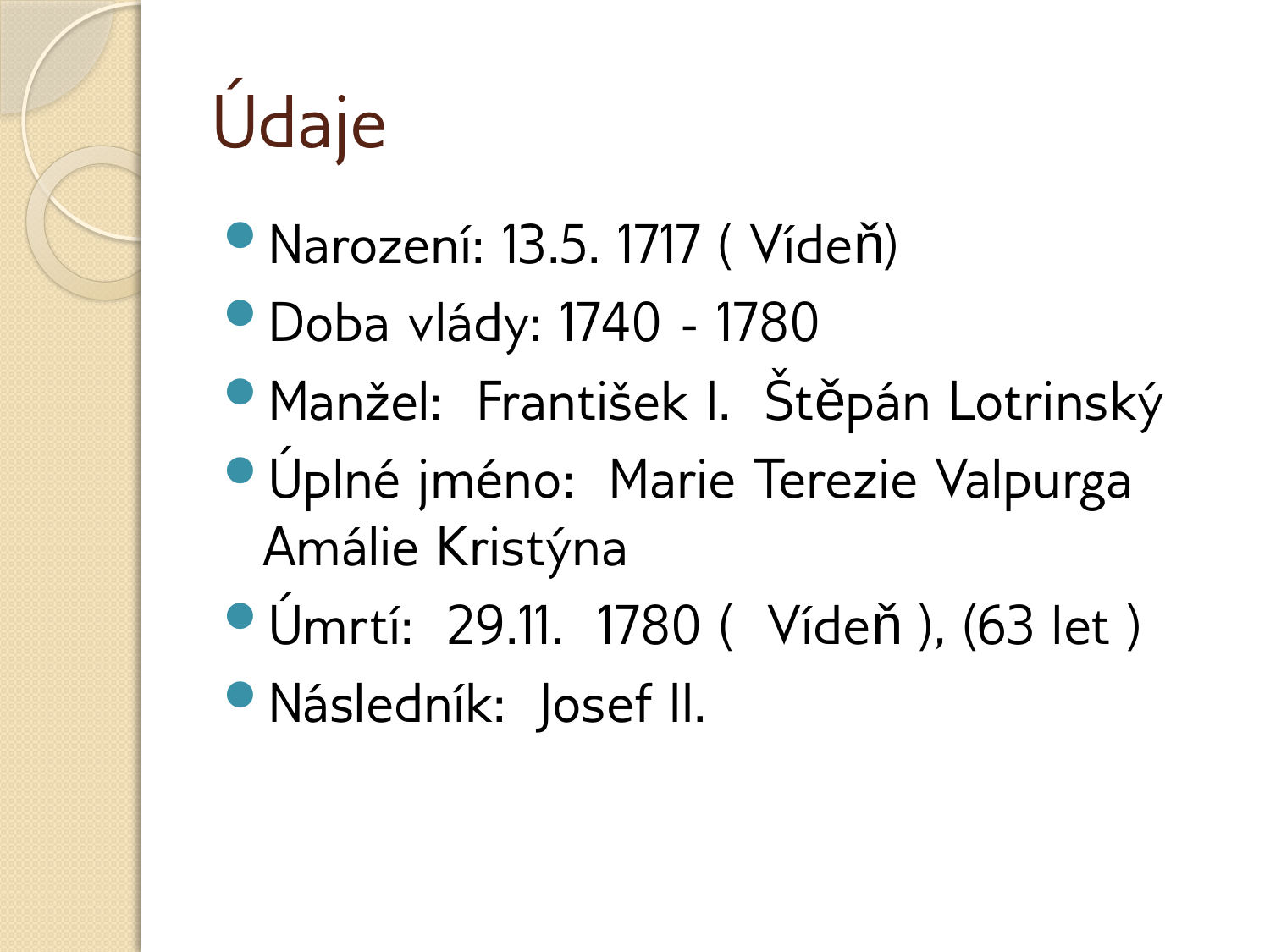

# Údaje
Narození: 13.5. 1717 ( Vídeň)
Doba vlády: 1740 - 1780
Manžel:  František I.  Štěpán Lotrinský
Úplné jméno:  Marie Terezie Valpurga Amálie Kristýna
Úmrtí:  29.11.  1780 (  Vídeň ), (63 let )
Následník:  Josef II.